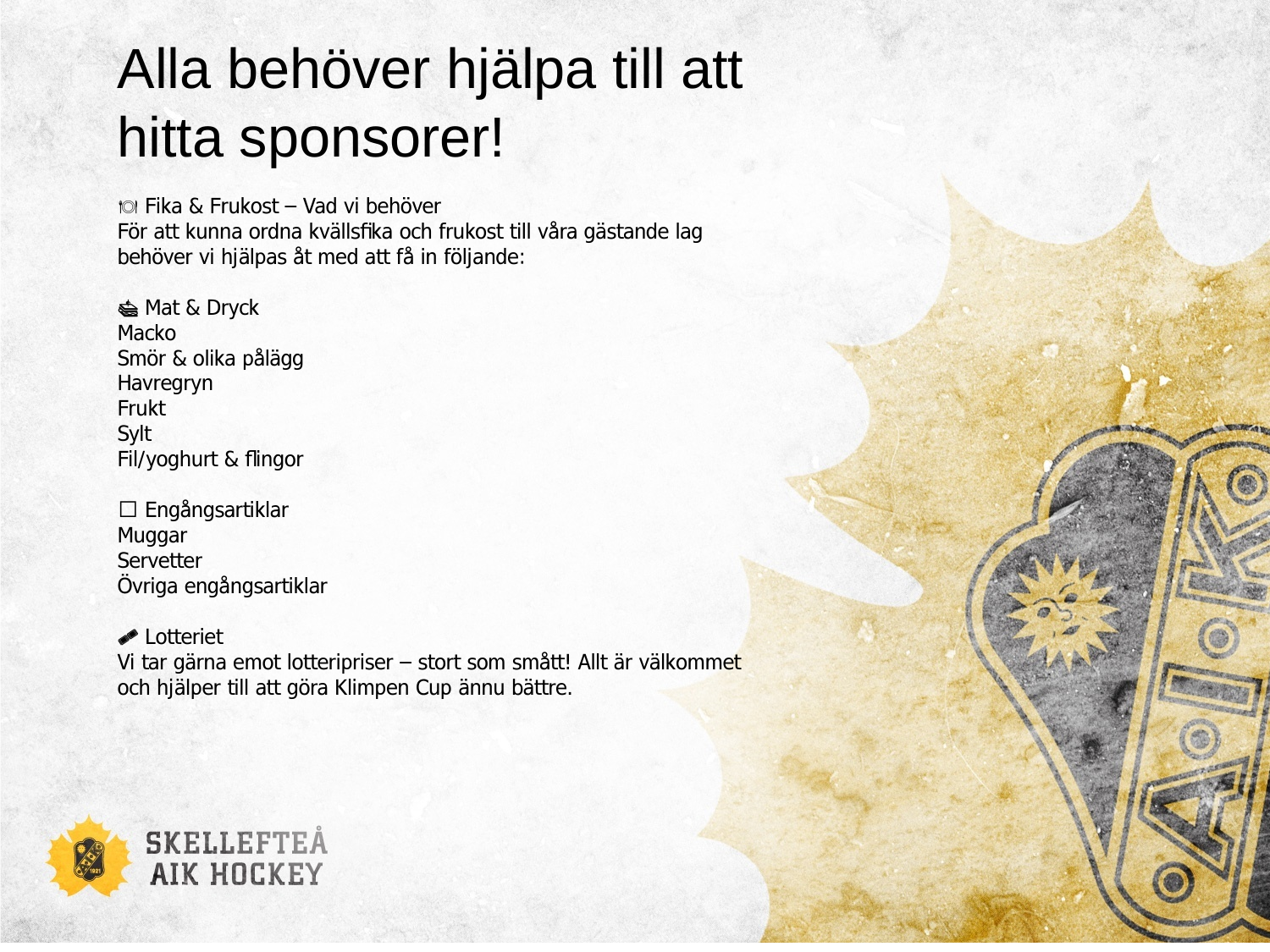

Alla behöver hjälpa till att hitta sponsorer!
🍽️ Fika & Frukost – Vad vi behöver
För att kunna ordna kvällsfika och frukost till våra gästande lag behöver vi hjälpas åt med att få in följande:

🥪 Mat & Dryck
Macko
Smör & olika pålägg
Havregryn
Frukt
Sylt
Fil/yoghurt & flingor
🧻 Engångsartiklar
Muggar
Servetter
Övriga engångsartiklar

🎟️ Lotteriet
Vi tar gärna emot lotteripriser – stort som smått! Allt är välkommet och hjälper till att göra Klimpen Cup ännu bättre.